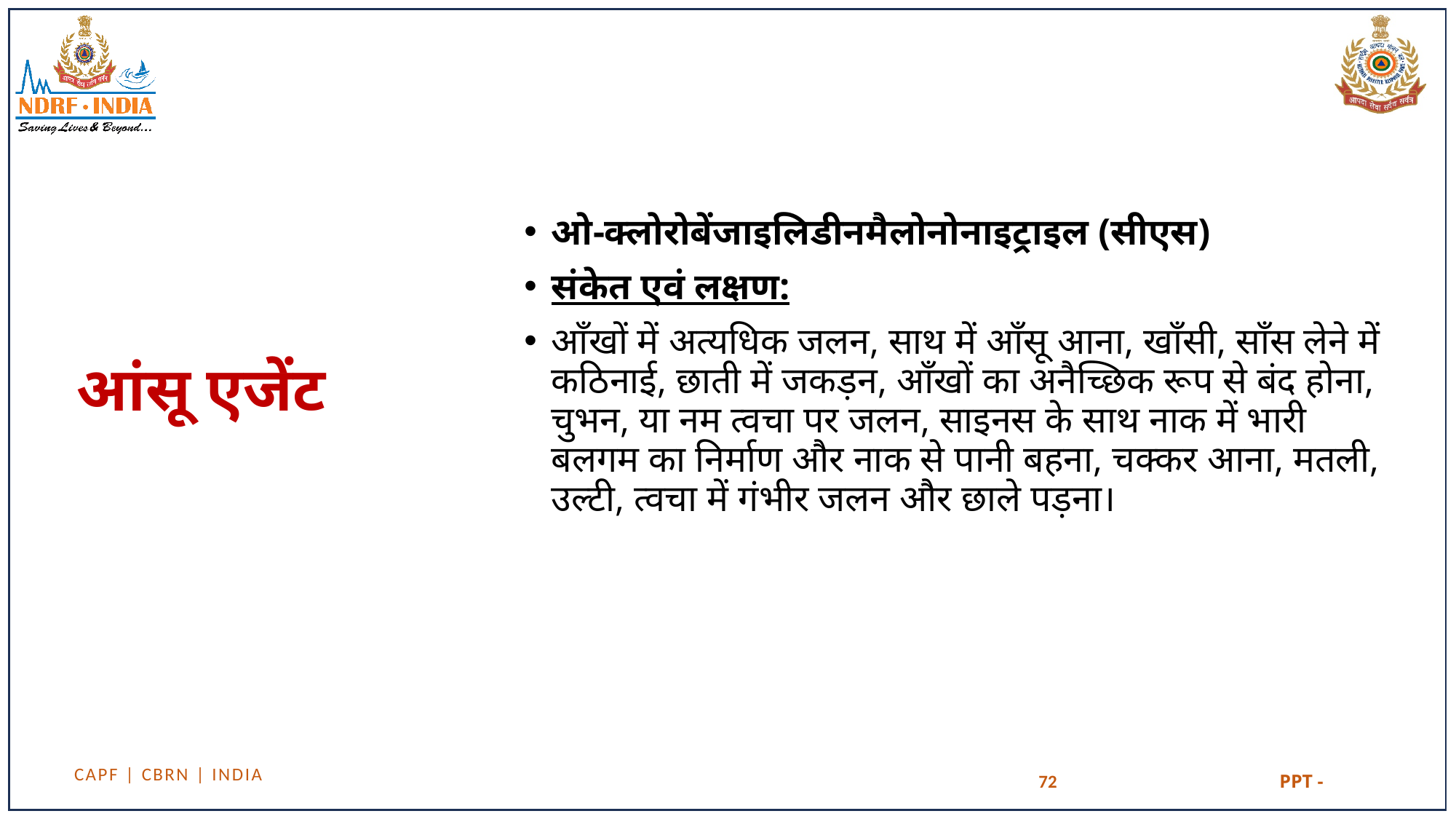

ओ-क्लोरोबेंजाइलिडीनमैलोनोनाइट्राइल (सीएस)
संकेत एवं लक्षण:
आँखों में अत्यधिक जलन, साथ में आँसू आना, खाँसी, साँस लेने में कठिनाई, छाती में जकड़न, आँखों का अनैच्छिक रूप से बंद होना, चुभन, या नम त्वचा पर जलन, साइनस के साथ नाक में भारी बलगम का निर्माण और नाक से पानी बहना, चक्कर आना, मतली, उल्टी, त्वचा में गंभीर जलन और छाले पड़ना।

# आंसू एजेंट

72